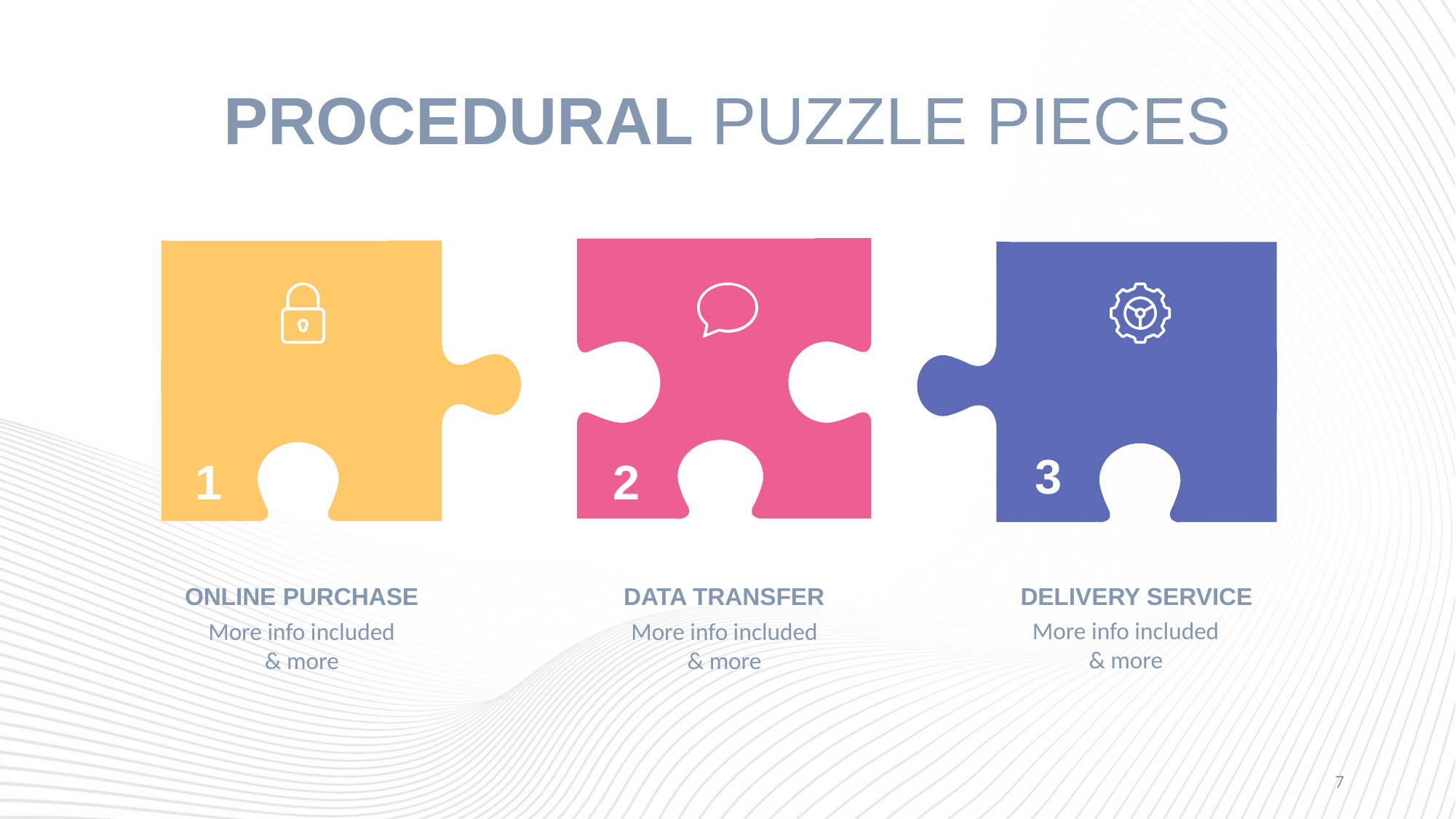

# PROCEDURAL PUZZLE PIECES

2

1

3
DATA TRANSFER
More info included
& more
DELIVERY SERVICE
More info included
& more
ONLINE PURCHASE
More info included
& more
7